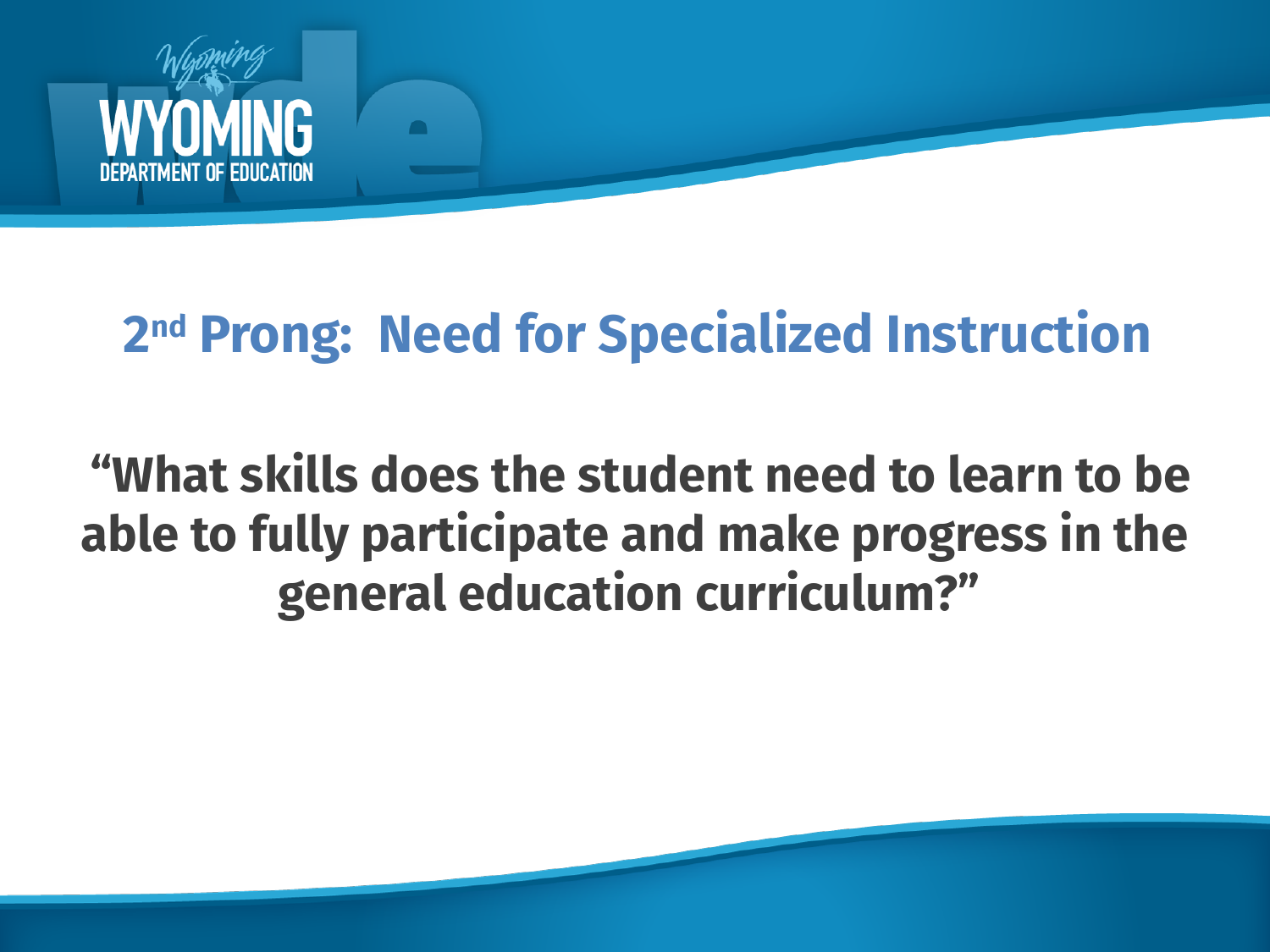

# 2nd Prong:  Need for Specialized Instruction

 “What skills does the student need to learn to be able to fully participate and make progress in the general education curriculum?”